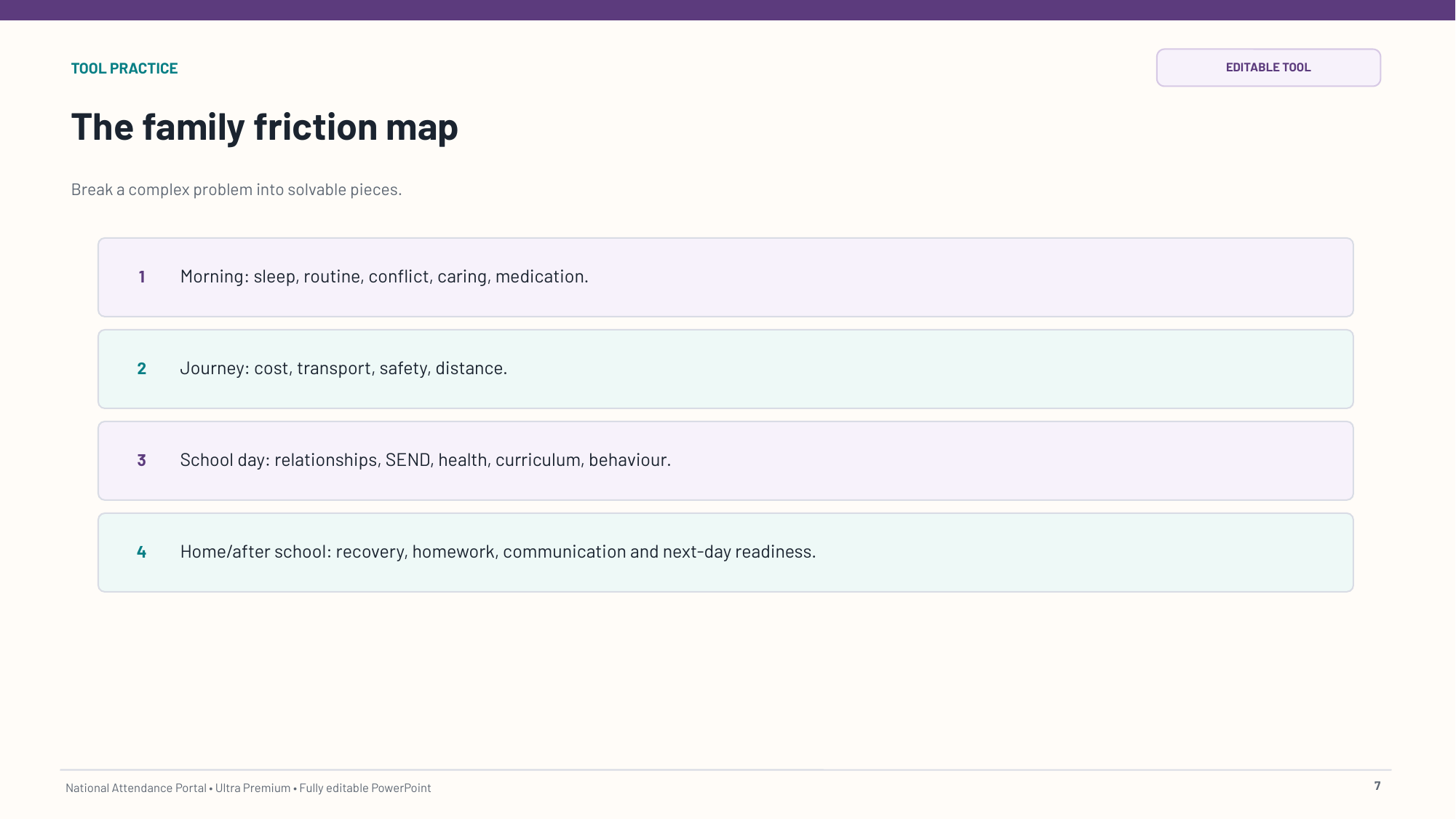

EDITABLE TOOL
TOOL PRACTICE
The family friction map
Break a complex problem into solvable pieces.

Morning: sleep, routine, conflict, caring, medication.
1

Journey: cost, transport, safety, distance.
2

School day: relationships, SEND, health, curriculum, behaviour.
3

Home/after school: recovery, homework, communication and next-day readiness.
4

7
National Attendance Portal • Ultra Premium • Fully editable PowerPoint